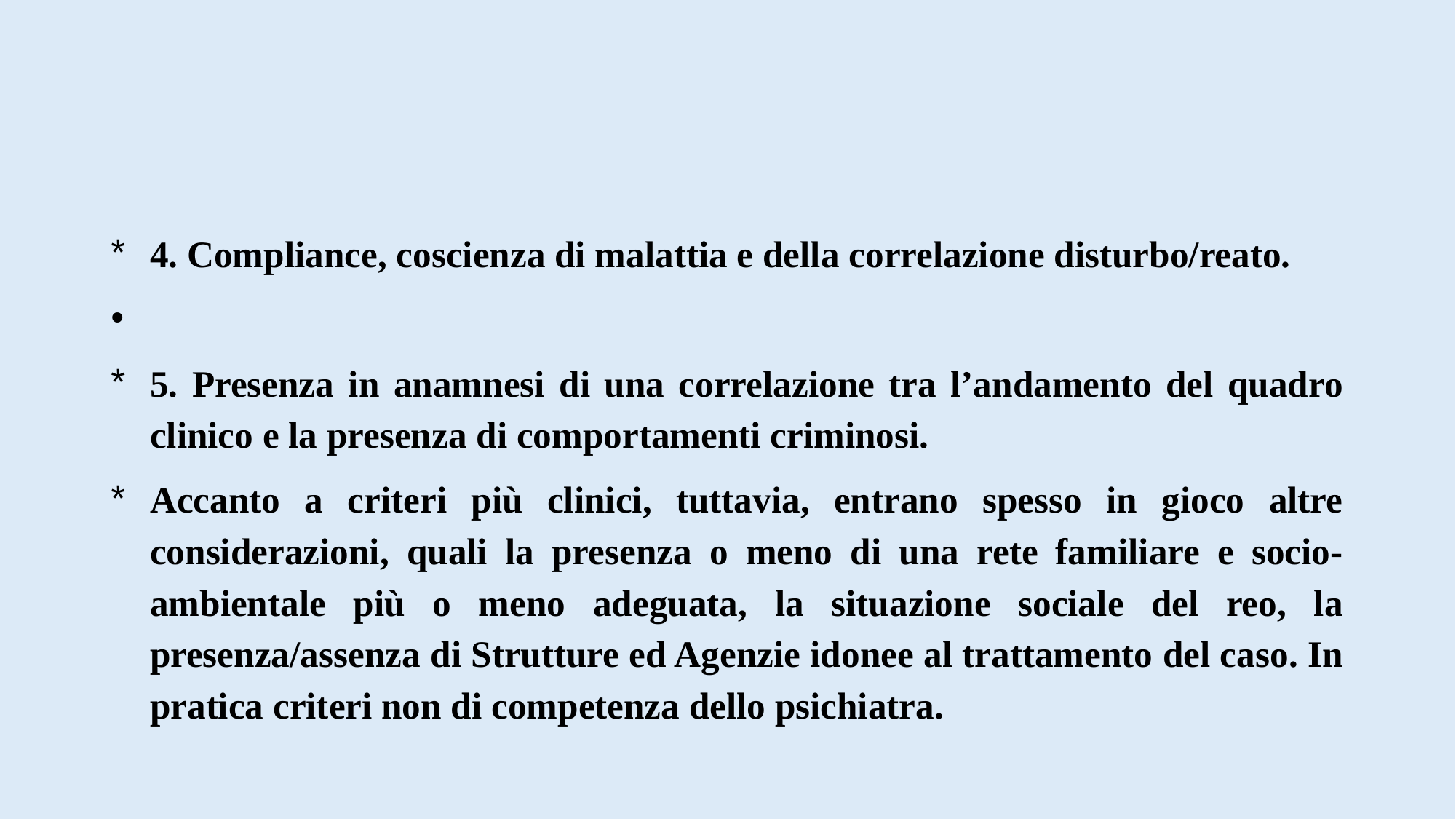

#
4. Compliance, coscienza di malattia e della correlazione disturbo/reato.

5. Presenza in anamnesi di una correlazione tra l’andamento del quadro clinico e la presenza di comportamenti criminosi.
Accanto a criteri più clinici, tuttavia, entrano spesso in gioco altre considerazioni, quali la presenza o meno di una rete familiare e socio-ambientale più o meno adeguata, la situazione sociale del reo, la presenza/assenza di Strutture ed Agenzie idonee al trattamento del caso. In pratica criteri non di competenza dello psichiatra.